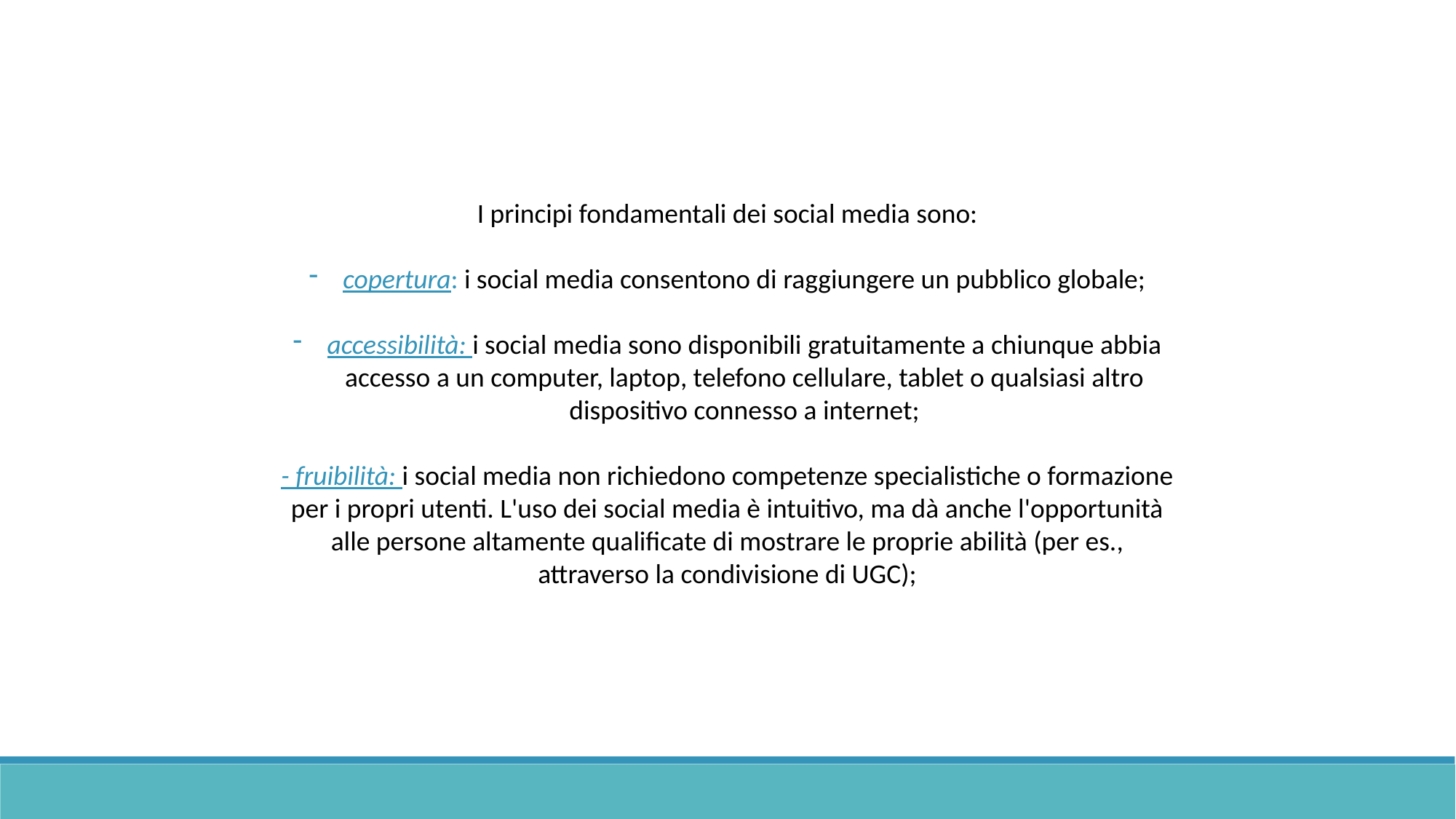

I principi fondamentali dei social media sono:

copertura: i social media consentono di raggiungere un pubblico globale;

accessibilità: i social media sono disponibili gratuitamente a chiunque abbia accesso a un computer, laptop, telefono cellulare, tablet o qualsiasi altro dispositivo connesso a internet;

- fruibilità: i social media non richiedono competenze specialistiche o formazione per i propri utenti. L'uso dei social media è intuitivo, ma dà anche l'opportunità alle persone altamente qualificate di mostrare le proprie abilità (per es., attraverso la condivisione di UGC);